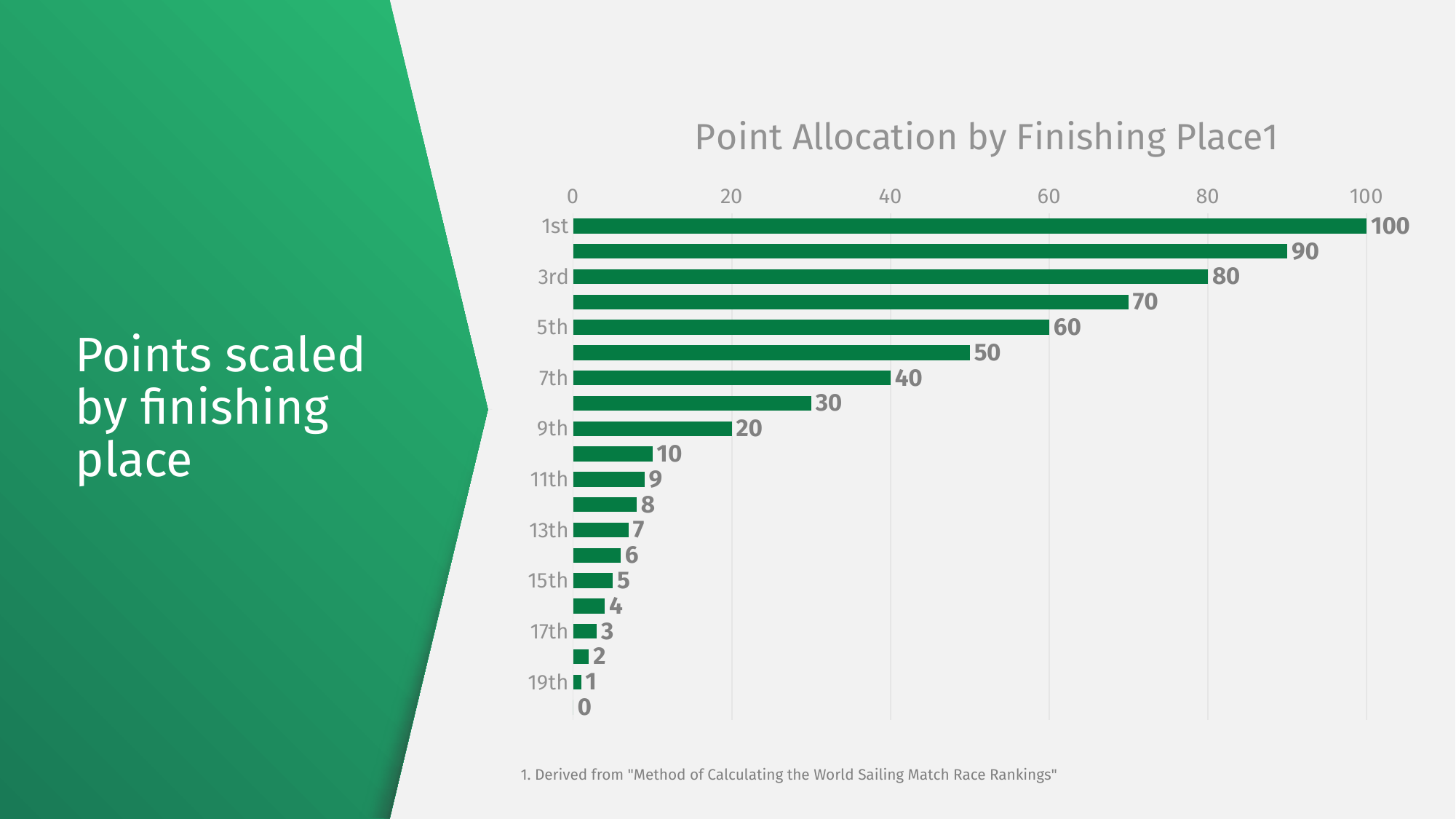

### Chart: Point Allocation by Finishing Place1

| Category | Series 1 |
|---|---|
| 1st | 100.0 |
| 2nd | 90.0 |
| 3rd | 80.0 |
| 4th | 70.0 |
| 5th | 60.0 |
| 6th | 50.0 |
| 7th | 40.0 |
| 8th | 30.0 |
| 9th | 20.0 |
| 10th | 10.0 |
| 11th | 9.0 |
| 12th | 8.0 |
| 13th | 7.0 |
| 14th | 6.0 |
| 15th | 5.0 |
| 16th | 4.0 |
| 17th | 3.0 |
| 18th | 2.0 |
| 19th | 1.0 |
| 20th+ | 0.0 |
# Points scaled by finishing place
1. Derived from "Method of Calculating the World Sailing Match Race Rankings"